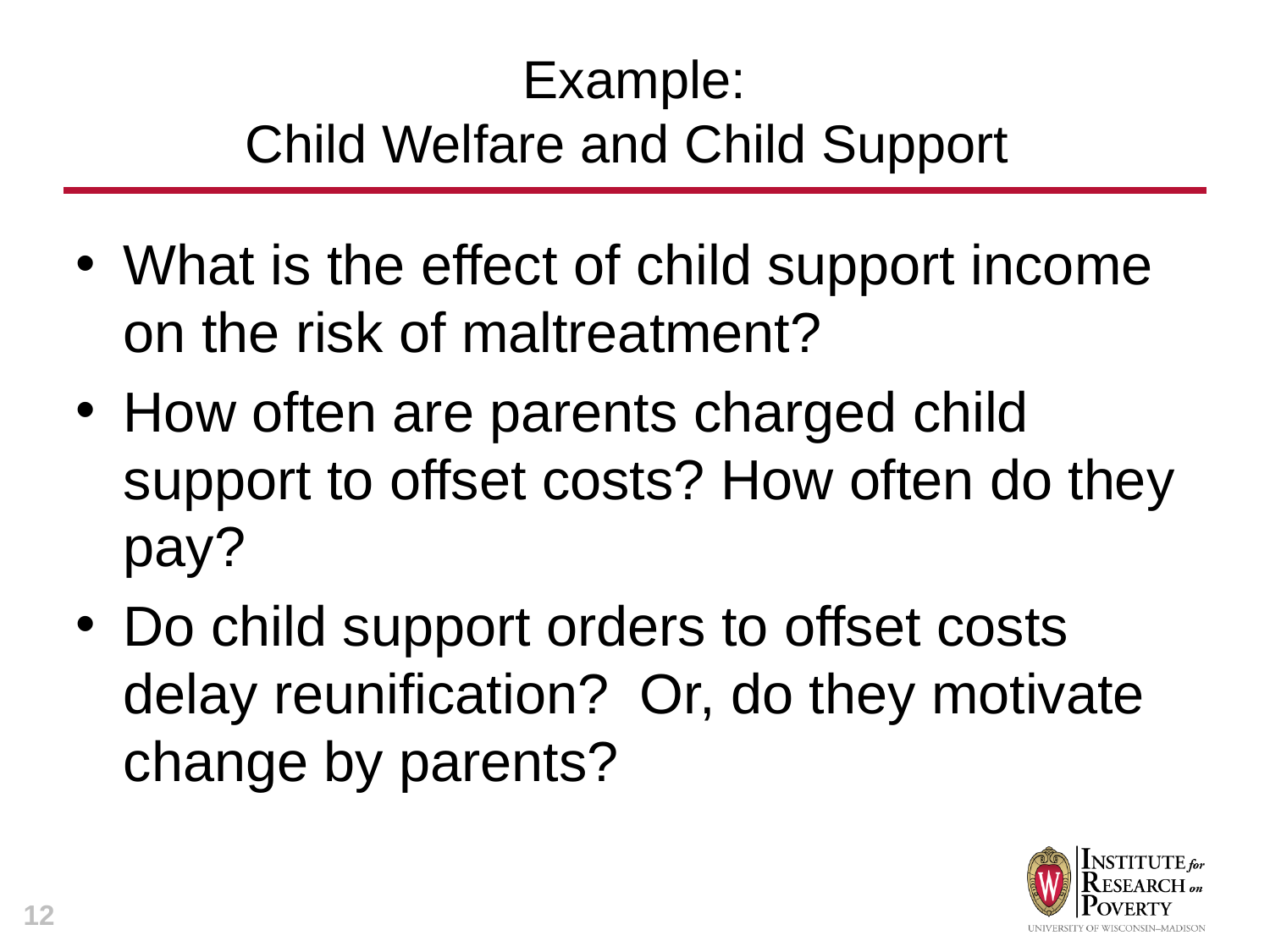

# Example: Child Welfare and Child Support
What is the effect of child support income on the risk of maltreatment?
How often are parents charged child support to offset costs? How often do they pay?
Do child support orders to offset costs delay reunification?  Or, do they motivate change by parents?

12